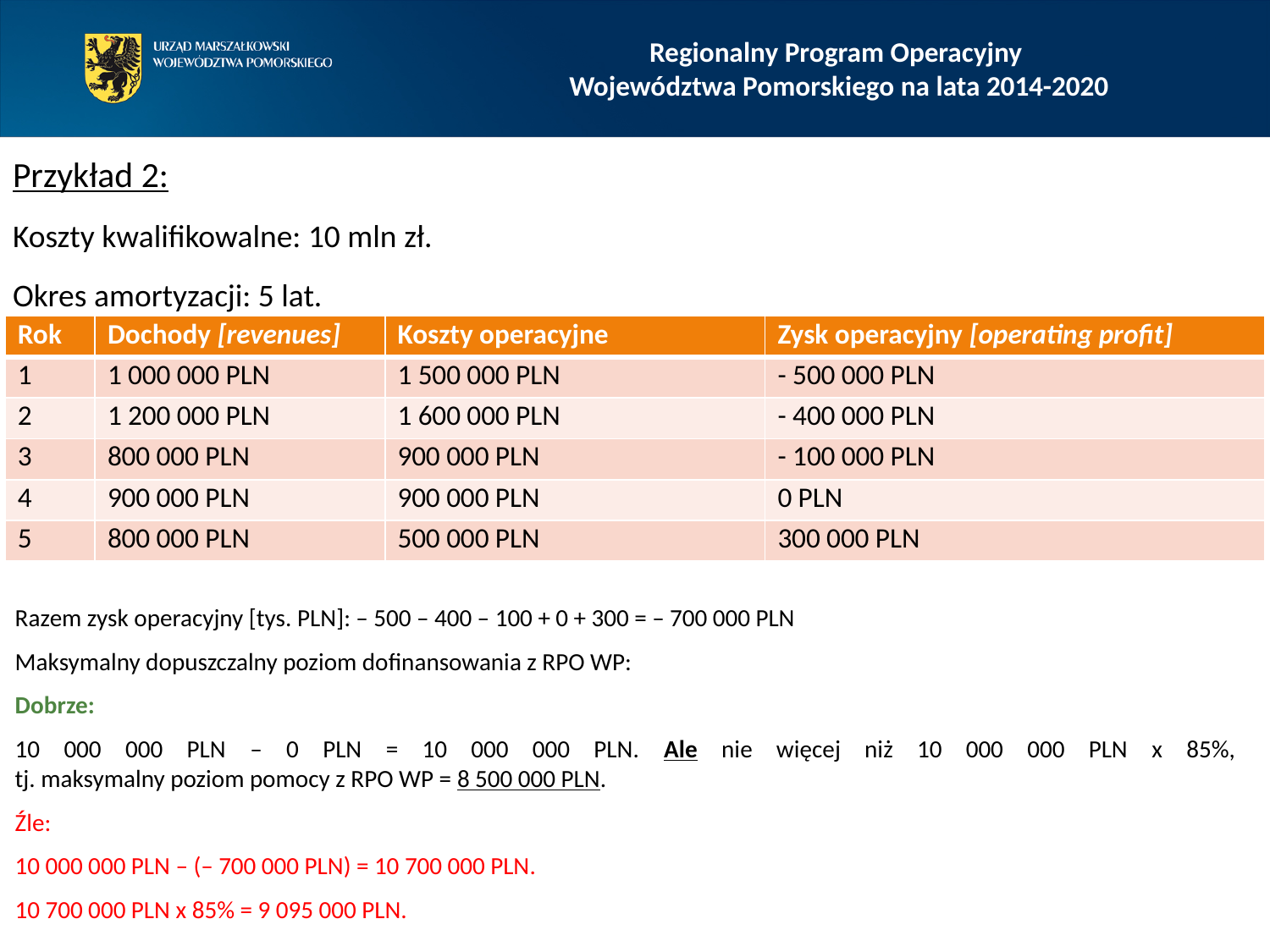

# Regionalny Program Operacyjny Województwa Pomorskiego na lata 2014-2020
Przykład 2:
Koszty kwalifikowalne: 10 mln zł.
Okres amortyzacji: 5 lat.

| Rok | Dochody [revenues] | Koszty operacyjne | Zysk operacyjny [operating profit] |
| --- | --- | --- | --- |
| 1 | 1 000 000 PLN | 1 500 000 PLN | - 500 000 PLN |
| 2 | 1 200 000 PLN | 1 600 000 PLN | - 400 000 PLN |
| 3 | 800 000 PLN | 900 000 PLN | - 100 000 PLN |
| 4 | 900 000 PLN | 900 000 PLN | 0 PLN |
| 5 | 800 000 PLN | 500 000 PLN | 300 000 PLN |
Razem zysk operacyjny [tys. PLN]: – 500 – 400 – 100 + 0 + 300 = – 700 000 PLN
Maksymalny dopuszczalny poziom dofinansowania z RPO WP:
Dobrze:
10 000 000 PLN – 0 PLN = 10 000 000 PLN. Ale nie więcej niż 10 000 000 PLN x 85%,
tj. maksymalny poziom pomocy z RPO WP = 8 500 000 PLN.
Źle:
10 000 000 PLN – (– 700 000 PLN) = 10 700 000 PLN.
10 700 000 PLN x 85% = 9 095 000 PLN.